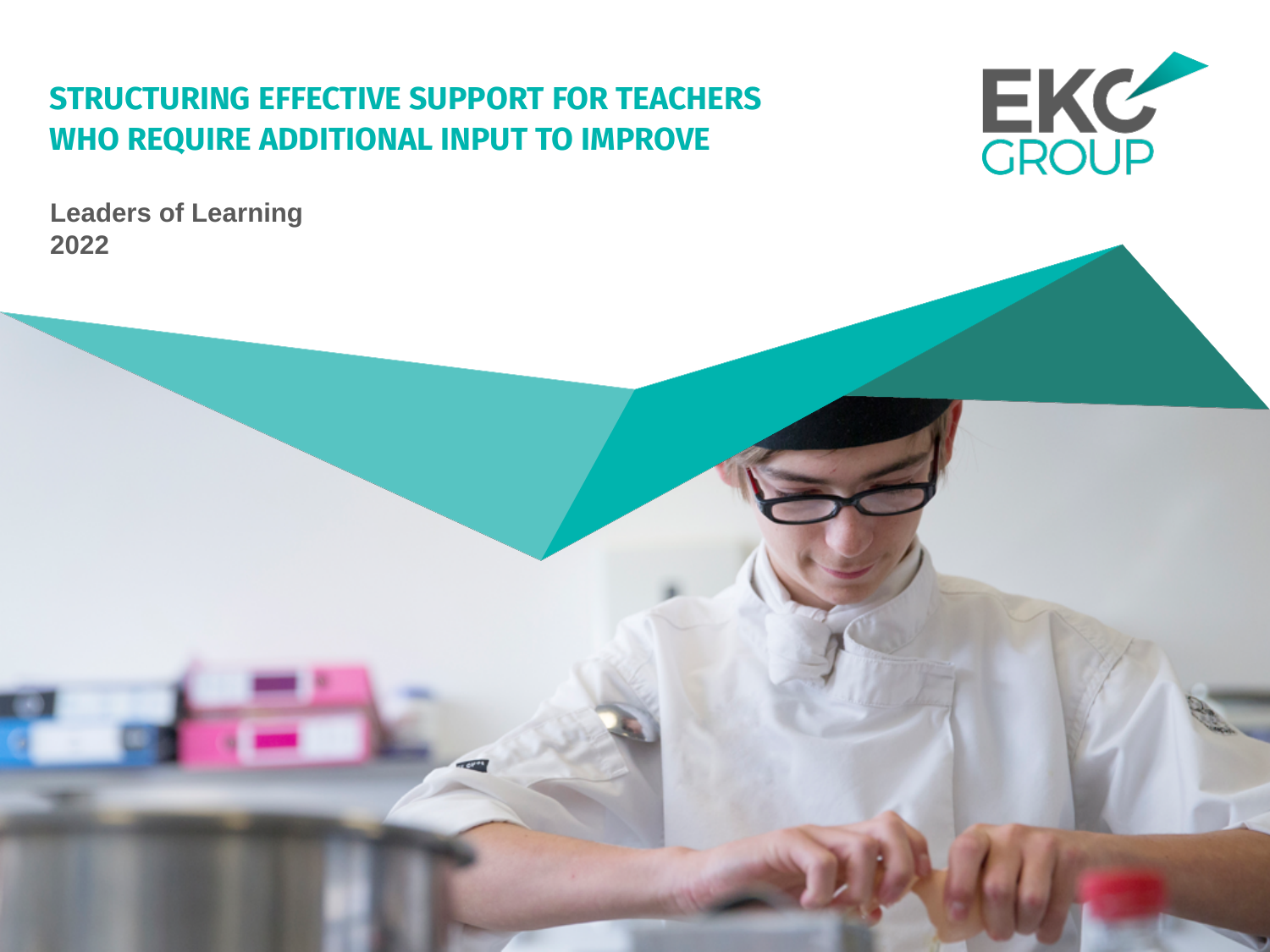

# Structuring Effective Support for Teachers who require additional input to improve
Leaders of Learning
2022